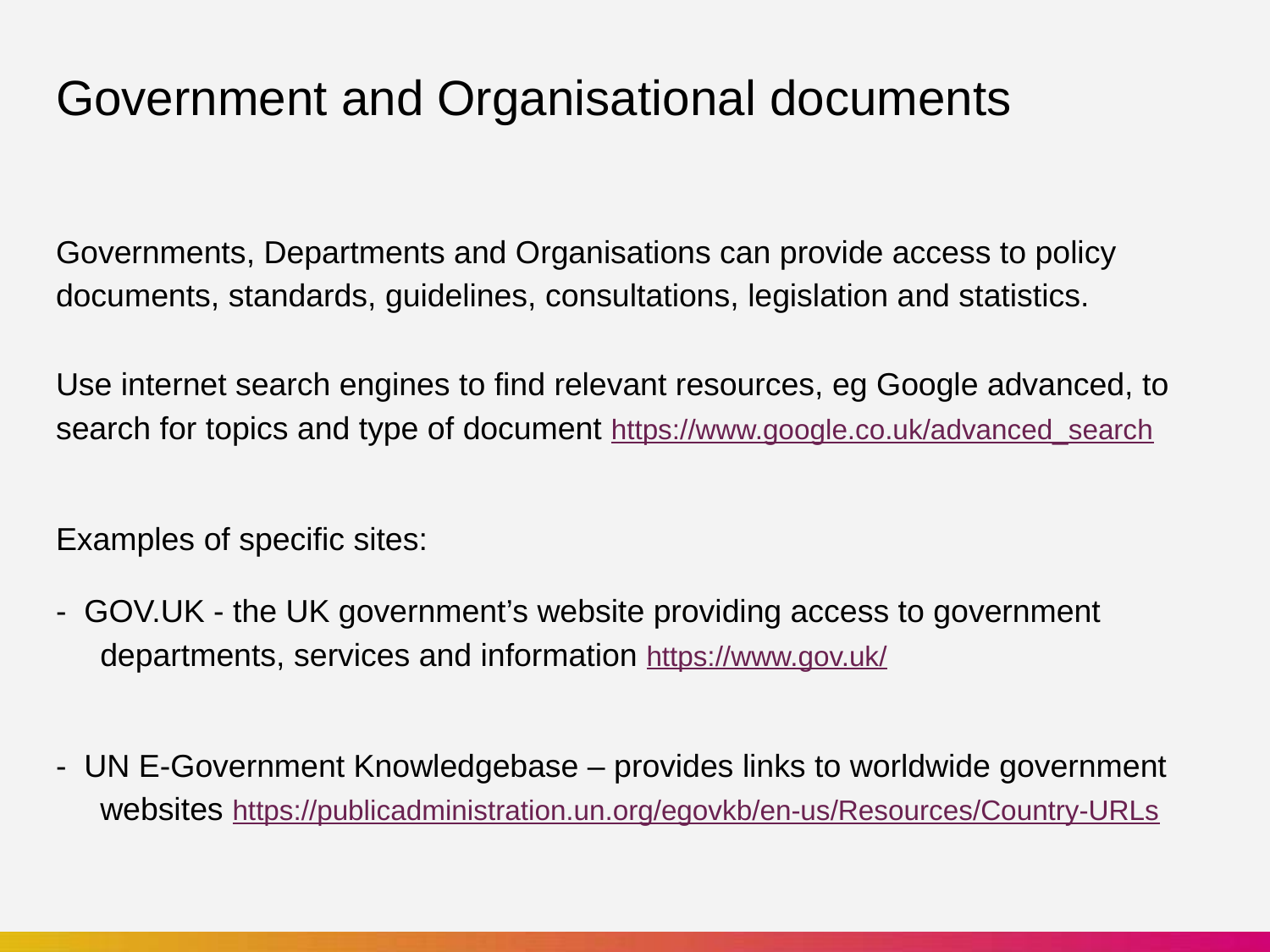

# Government and Organisational documents
Governments, Departments and Organisations can provide access to policy documents, standards, guidelines, consultations, legislation and statistics.
Use internet search engines to find relevant resources, eg Google advanced, to search for topics and type of document https://www.google.co.uk/advanced_search
Examples of specific sites:
-  GOV.UK - the UK government’s website providing access to government
     departments, services and information https://www.gov.uk/
-  UN E-Government Knowledgebase – provides links to worldwide government
     websites https://publicadministration.un.org/egovkb/en-us/Resources/Country-URLs